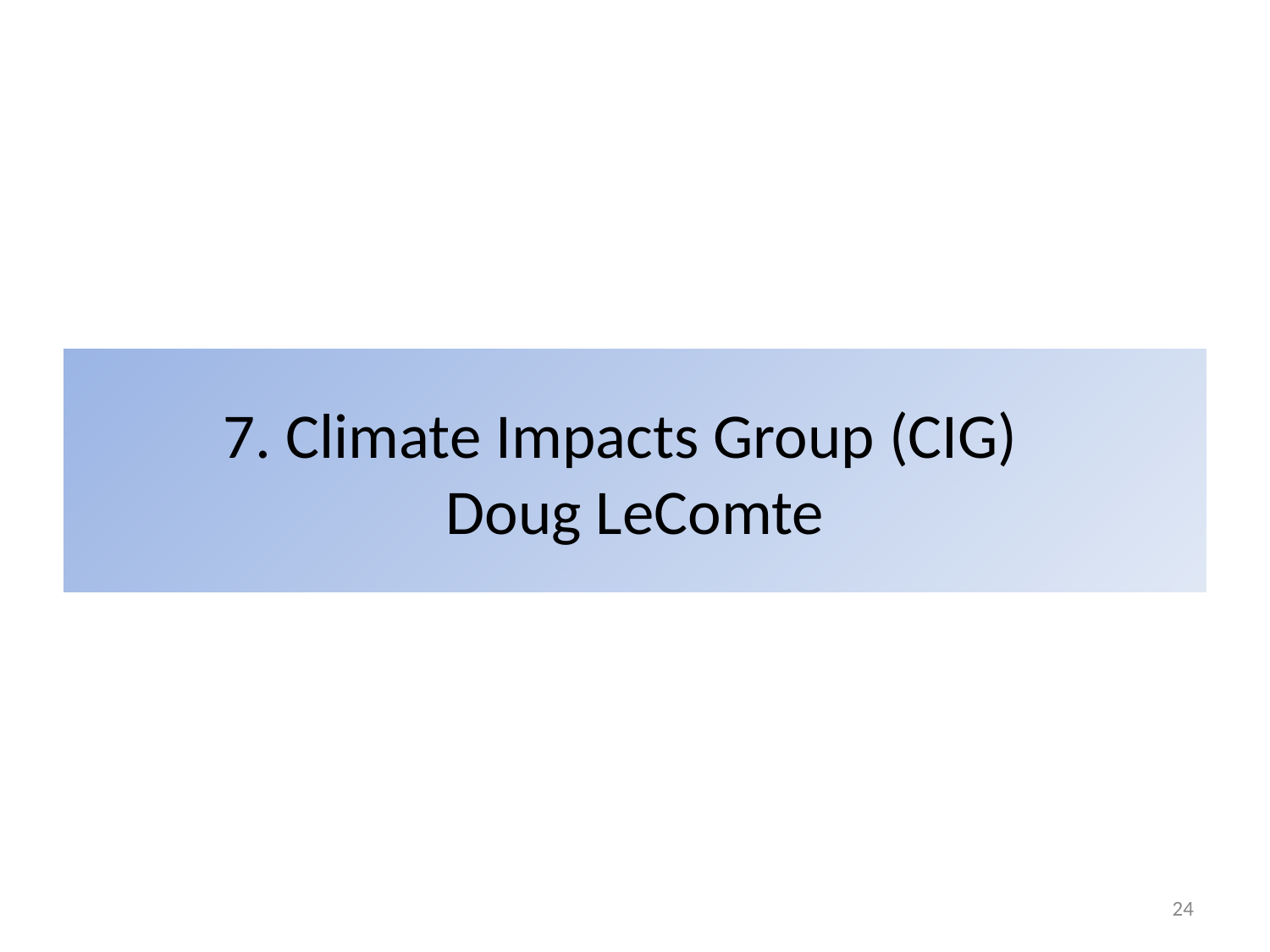

# 7. Climate Impacts Group (CIG) Doug LeComte
24